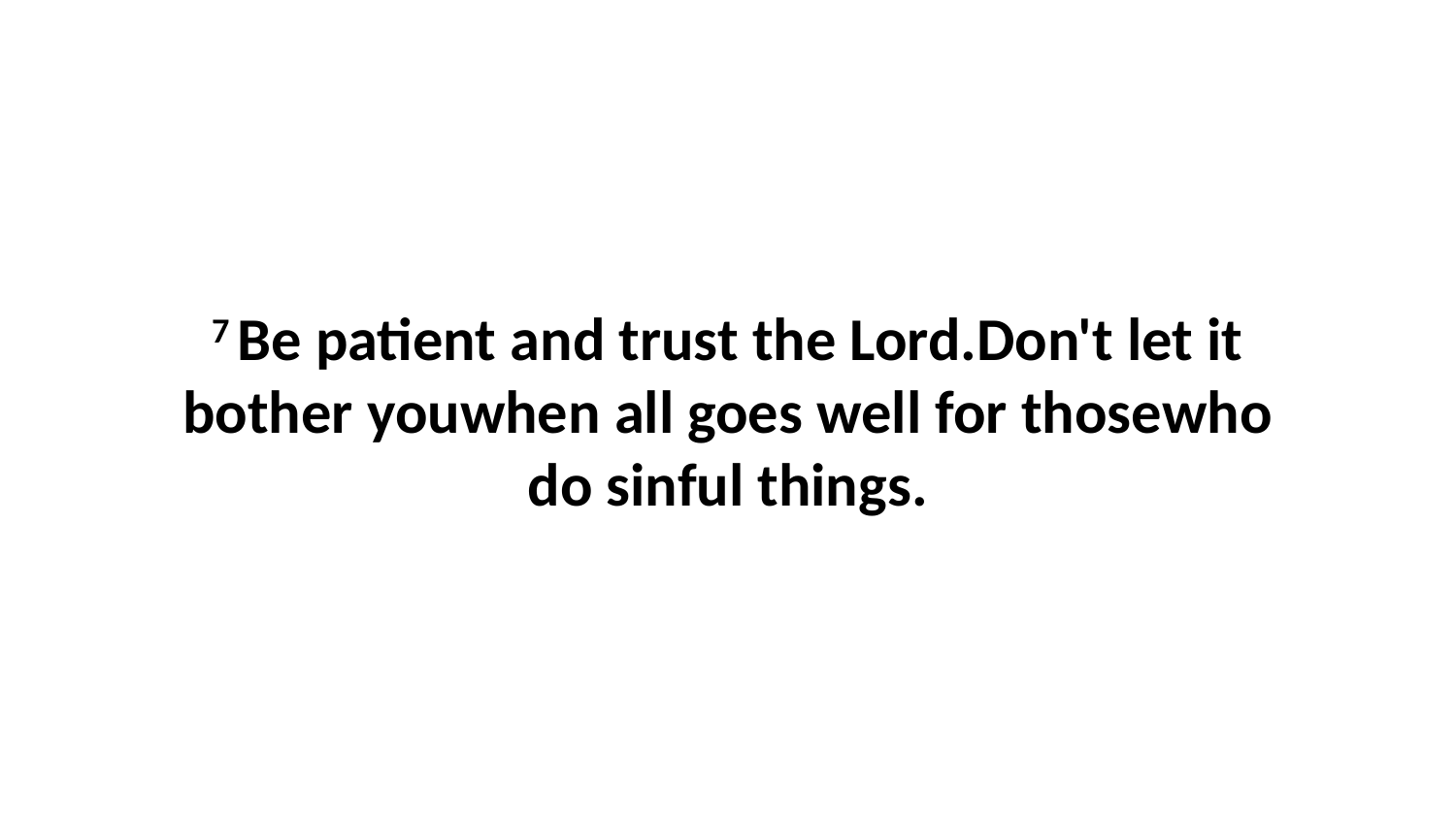

7 Be patient and trust the Lord.Don't let it bother youwhen all goes well for thosewho do sinful things.